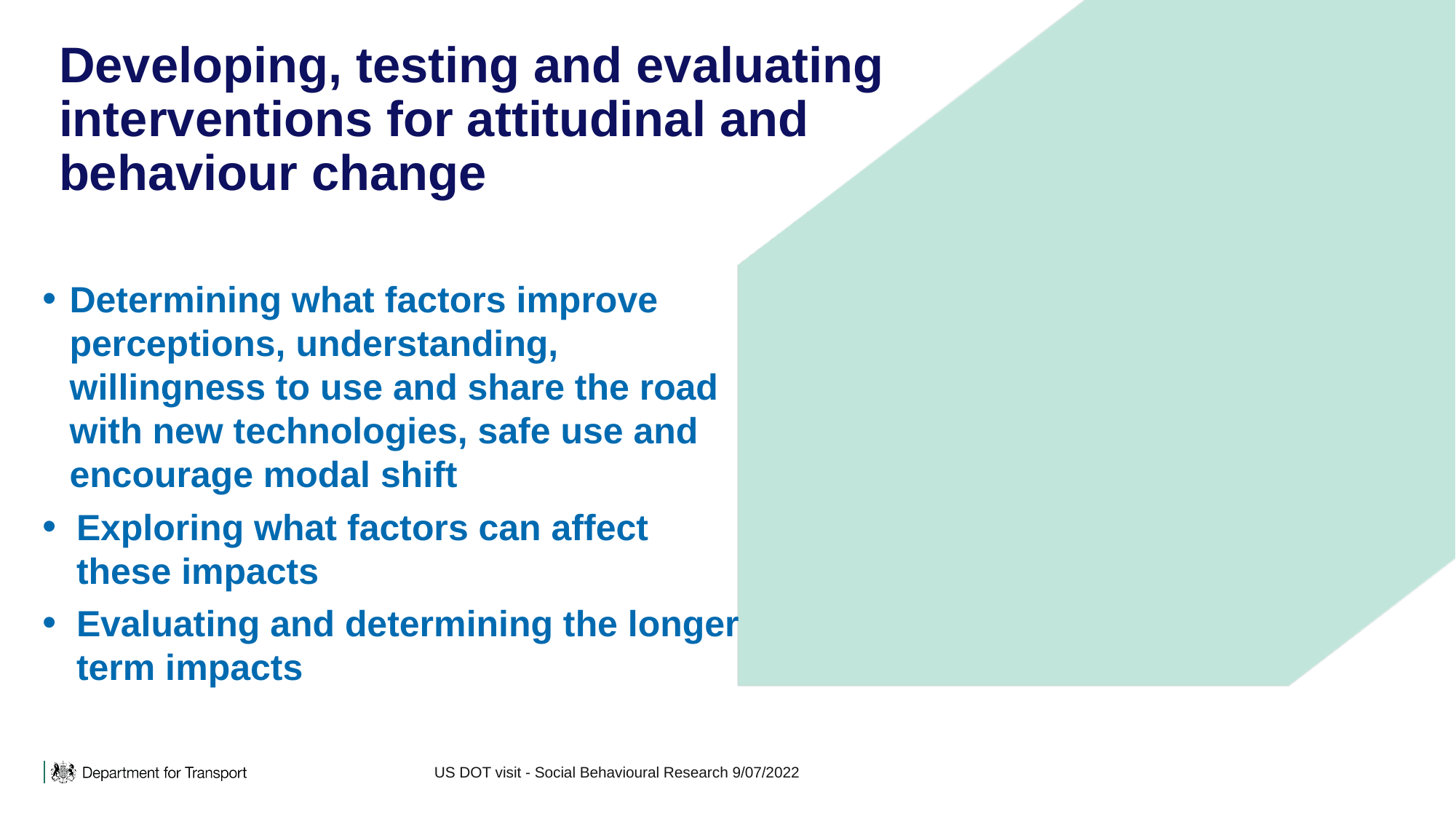

# Developing, testing and evaluating interventions for attitudinal and behaviour change
Determining what factors improve perceptions, understanding, willingness to use and share the road with new technologies, safe use and encourage modal shift
Exploring what factors can affect these impacts
Evaluating and determining the longer term impacts

US DOT visit - Social Behavioural Research 9/07/2022